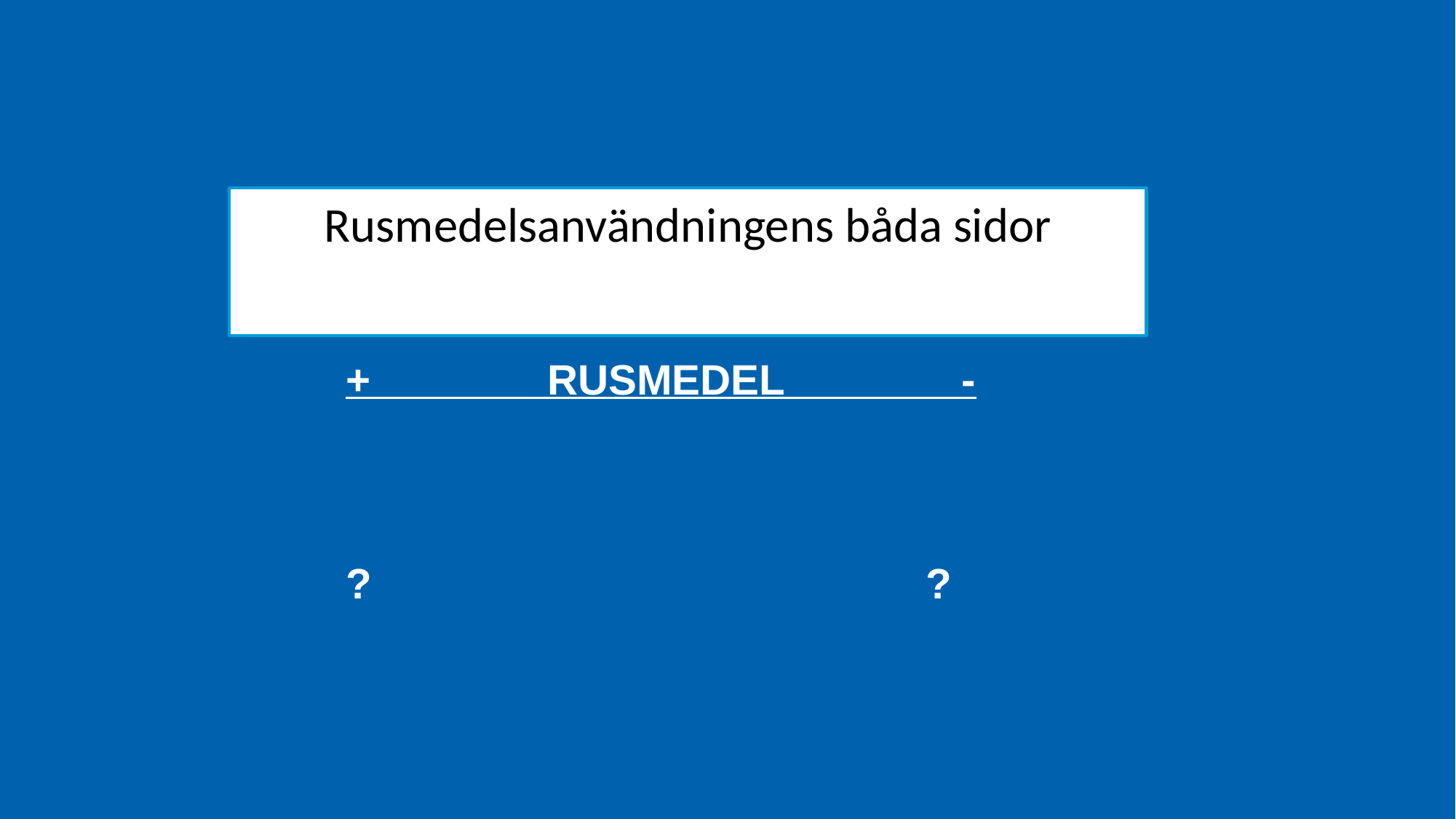

Rusmedelsanvändningens båda sidor

+               RUSMEDEL               -

?                                               ?